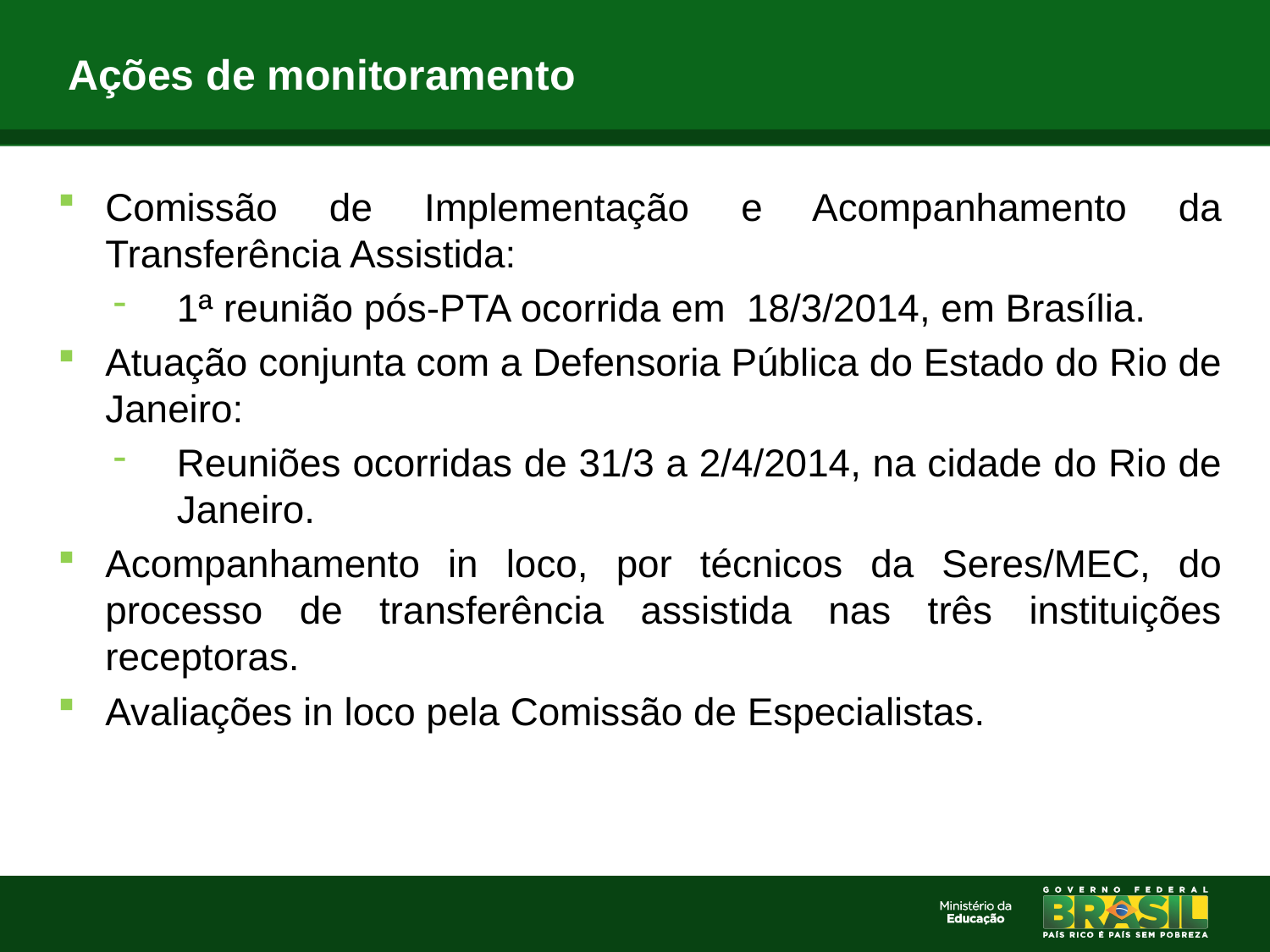

# Ações de monitoramento
Comissão de Implementação e Acompanhamento da Transferência Assistida:
1ª reunião pós-PTA ocorrida em  18/3/2014, em Brasília.
Atuação conjunta com a Defensoria Pública do Estado do Rio de Janeiro:
Reuniões ocorridas de 31/3 a 2/4/2014, na cidade do Rio de Janeiro.
Acompanhamento in loco, por técnicos da Seres/MEC, do processo de transferência assistida nas três instituições receptoras.
Avaliações in loco pela Comissão de Especialistas.